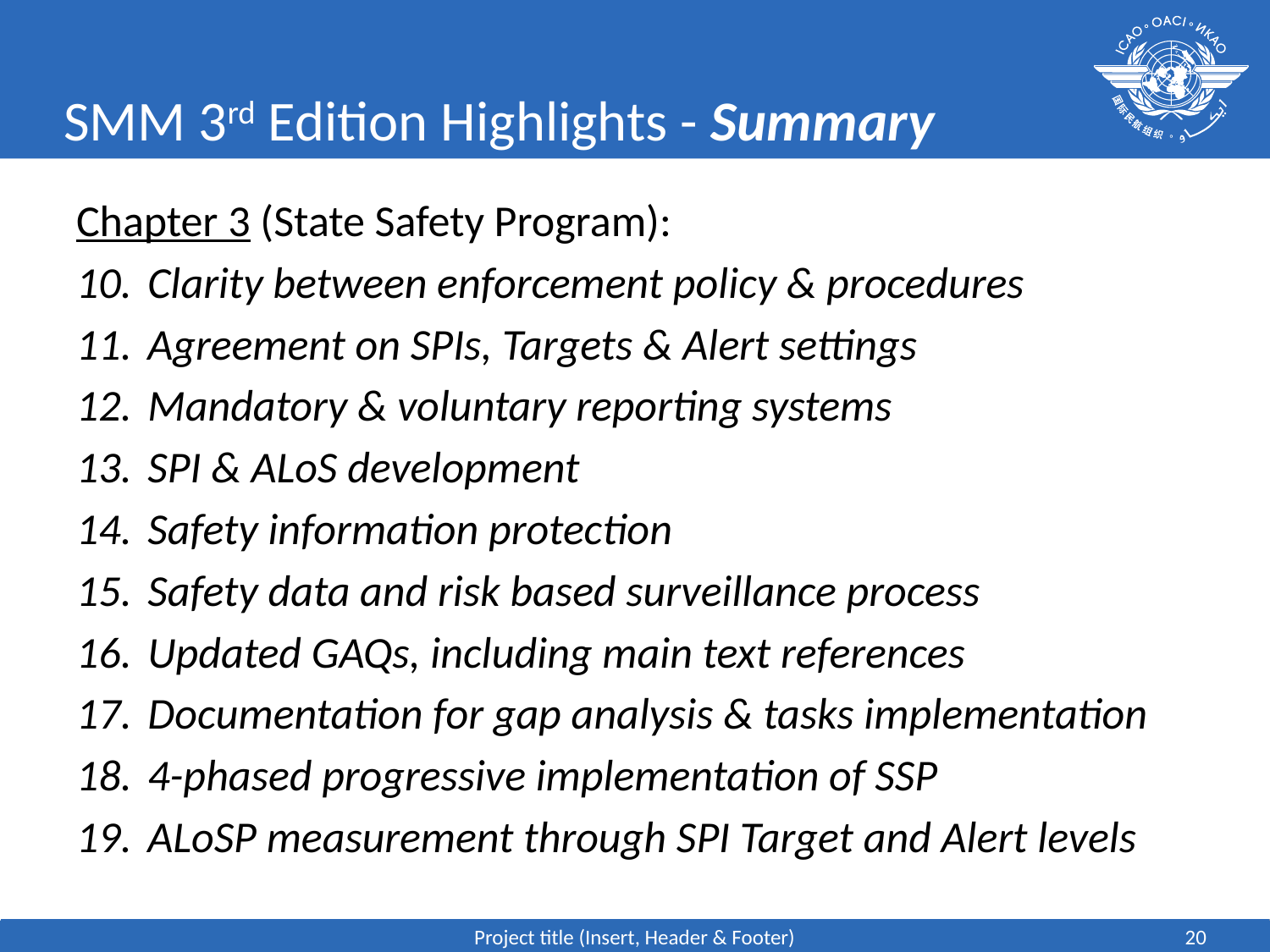

# SMM 3rd Edition Highlights - Summary
Chapter 3 (State Safety Program):
Clarity between enforcement policy & procedures
Agreement on SPIs, Targets & Alert settings
Mandatory & voluntary reporting systems
SPI & ALoS development
Safety information protection
Safety data and risk based surveillance process
Updated GAQs, including main text references
Documentation for gap analysis & tasks implementation
4-phased progressive implementation of SSP
ALoSP measurement through SPI Target and Alert levels
Project title (Insert, Header & Footer)
20